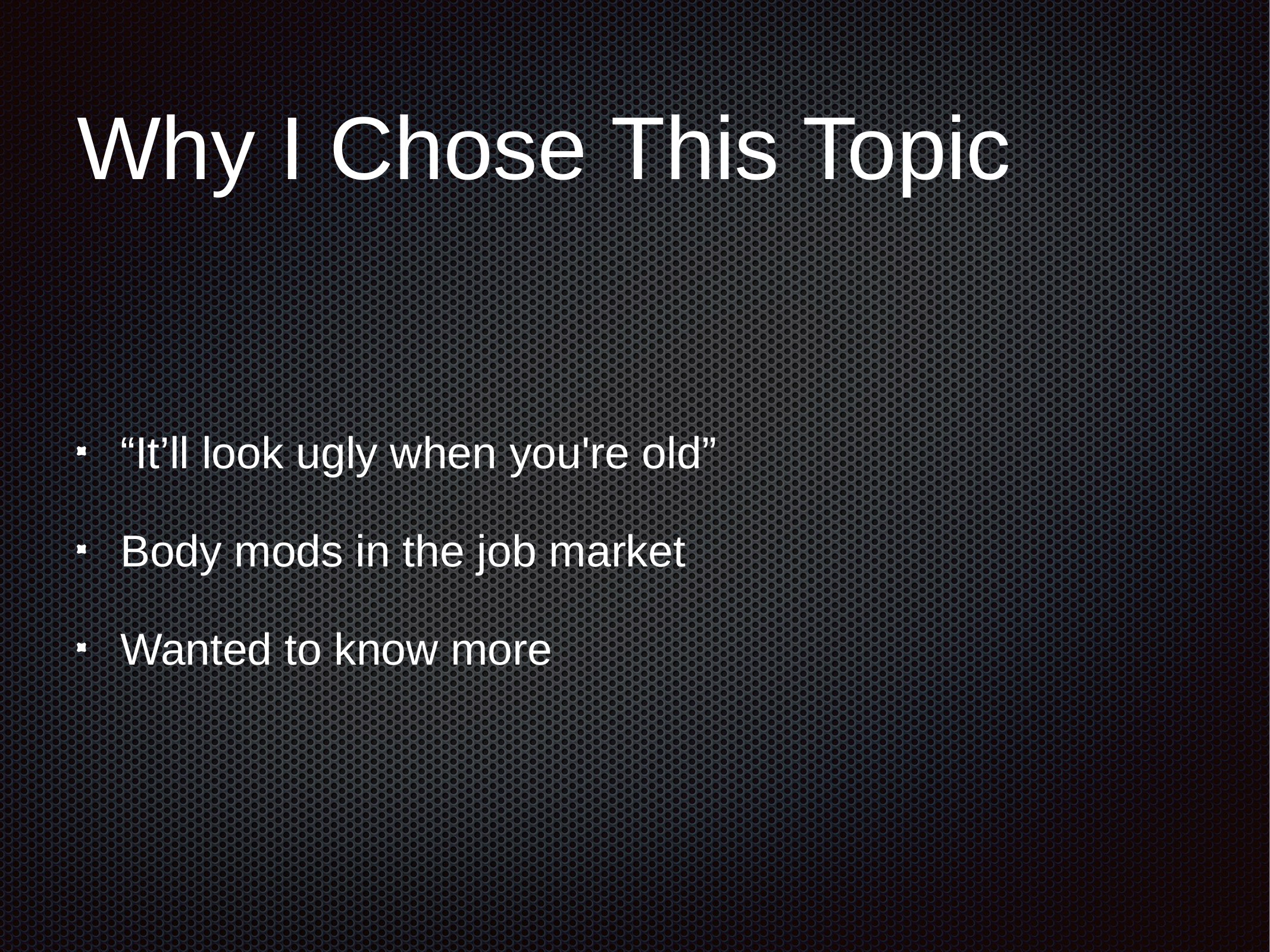

# Why I Chose This Topic
“It’ll look ugly when you're old”
Body mods in the job market
Wanted to know more